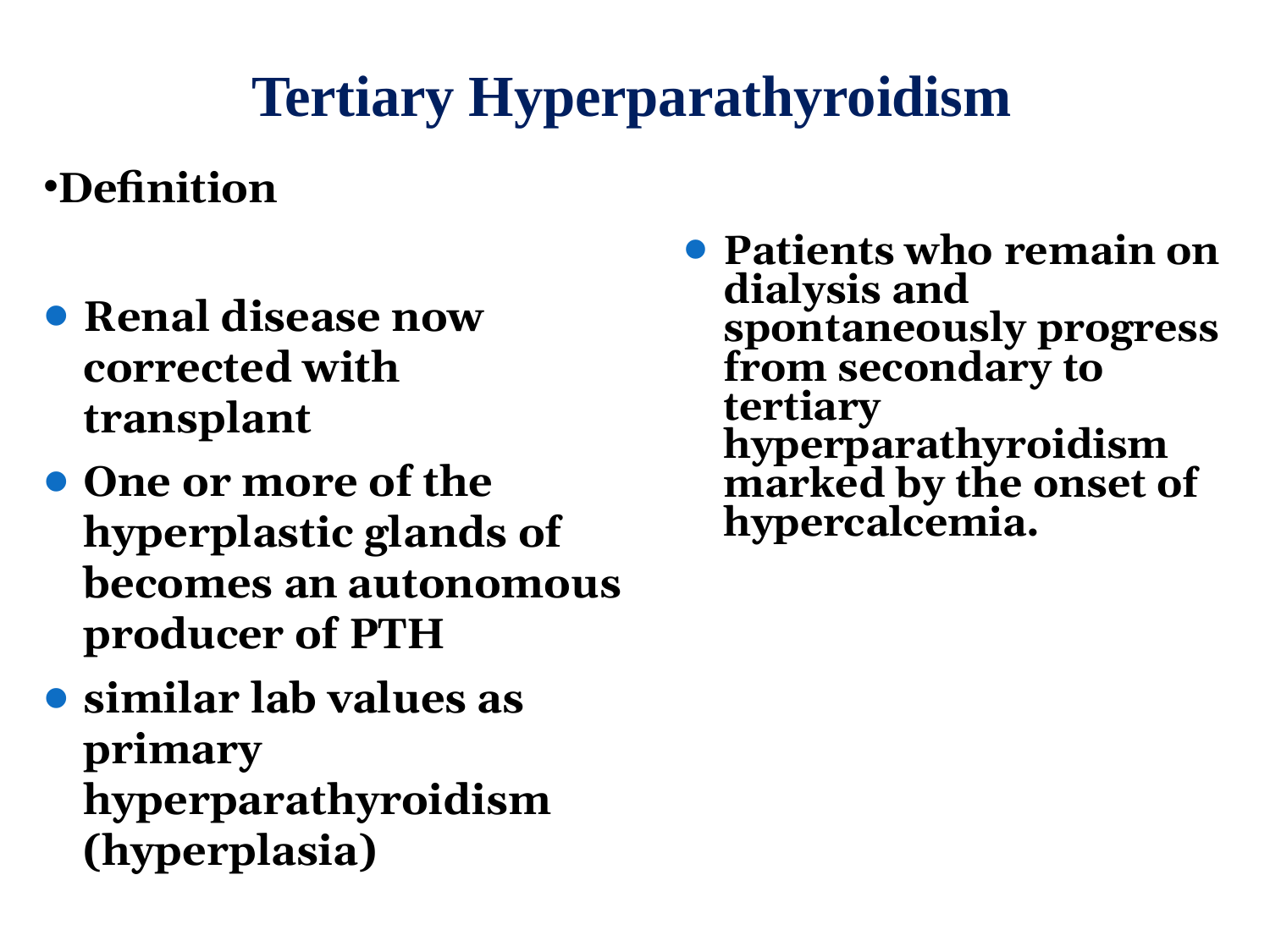

# Tertiary Hyperparathyroidism
Definition

Renal disease now corrected with transplant
One or more of the hyperplastic glands of becomes an autonomous producer of PTH
similar lab values as primary hyperparathyroidism (hyperplasia)

Patients who remain on dialysis and spontaneously progress from secondary to tertiary hyperparathyroidism marked by the onset of hypercalcemia.